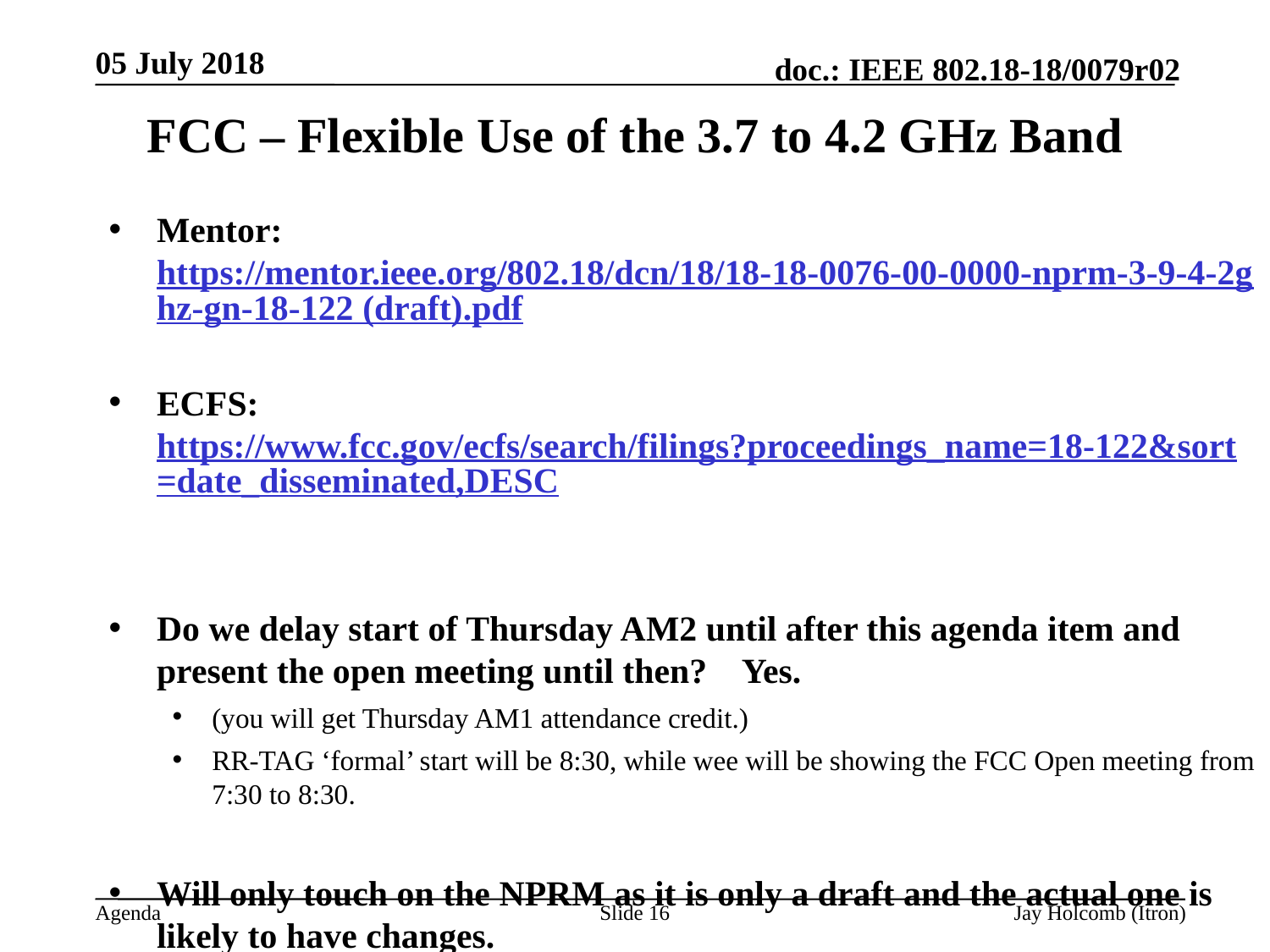

05 July 2018
# FCC – Flexible Use of the 3.7 to 4.2 GHz Band
Mentor:  https://mentor.ieee.org/802.18/dcn/18/18-18-0076-00-0000-nprm-3-9-4-2ghz-gn-18-122 (draft).pdf
ECFS: https://www.fcc.gov/ecfs/search/filings?proceedings_name=18-122&sort=date_disseminated,DESC

Do we delay start of Thursday AM2 until after this agenda item and present the open meeting until then?    Yes.
(you will get Thursday AM1 attendance credit.)
RR-TAG ‘formal’ start will be 8:30, while wee will be showing the FCC Open meeting from 7:30 to 8:30.

Will only touch on the NPRM as it is only a draft and the actual one is likely to have changes.
First pass does not show much for unlicensed use.

Slide 16
Jay Holcomb (Itron)